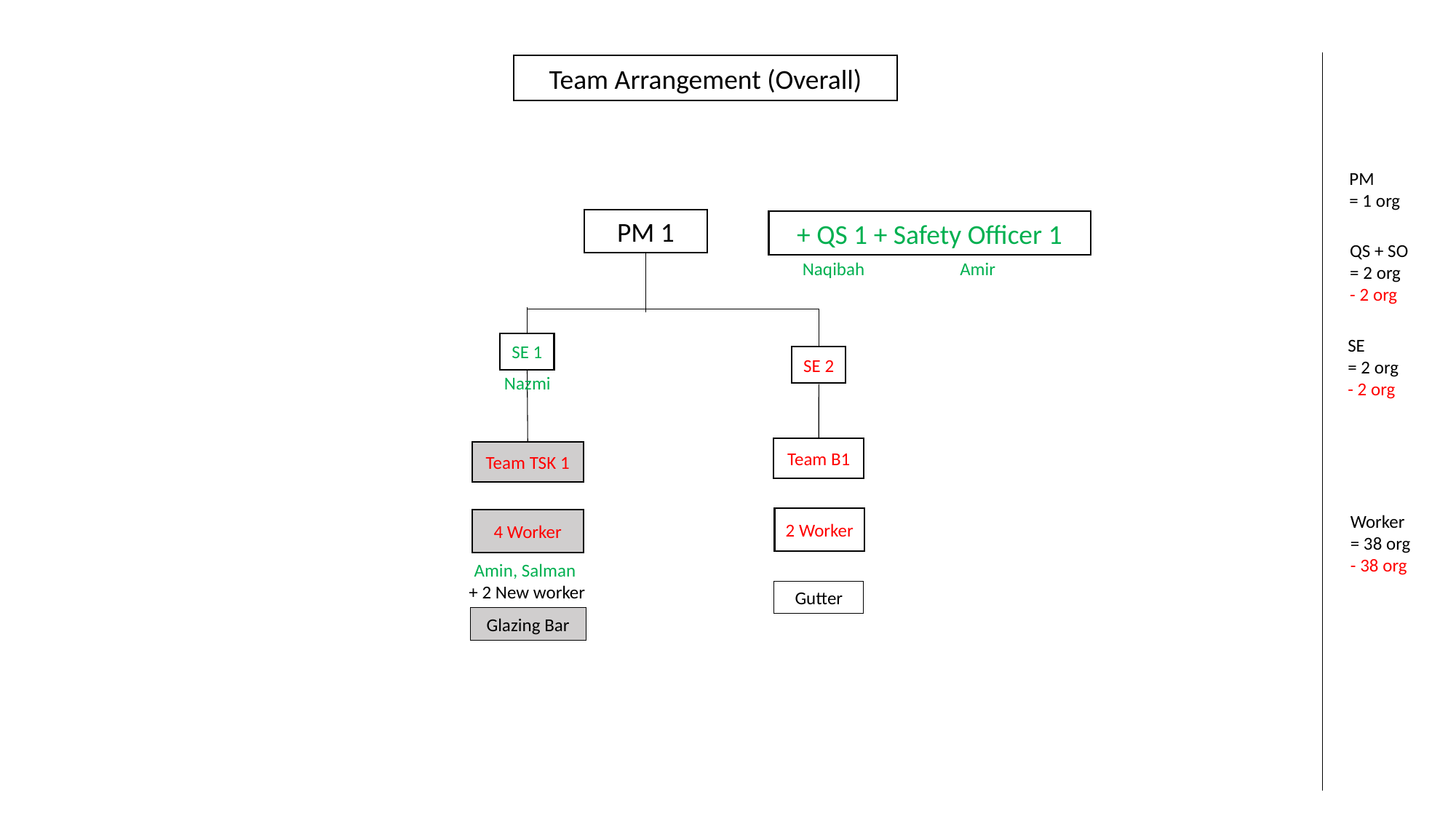

Team Arrangement (Overall)
PM
= 1 org
PM 1
+ QS 1 + Safety Officer 1
QS + SO
= 2 org
- 2 org
Naqibah
Amir
SE
= 2 org
- 2 org
SE 1
SE 2
Nazmi
Team B1
Team TSK 1
Worker
= 38 org
- 38 org
2 Worker
4 Worker
Amin, Salman
+ 2 New worker
Gutter
Glazing Bar